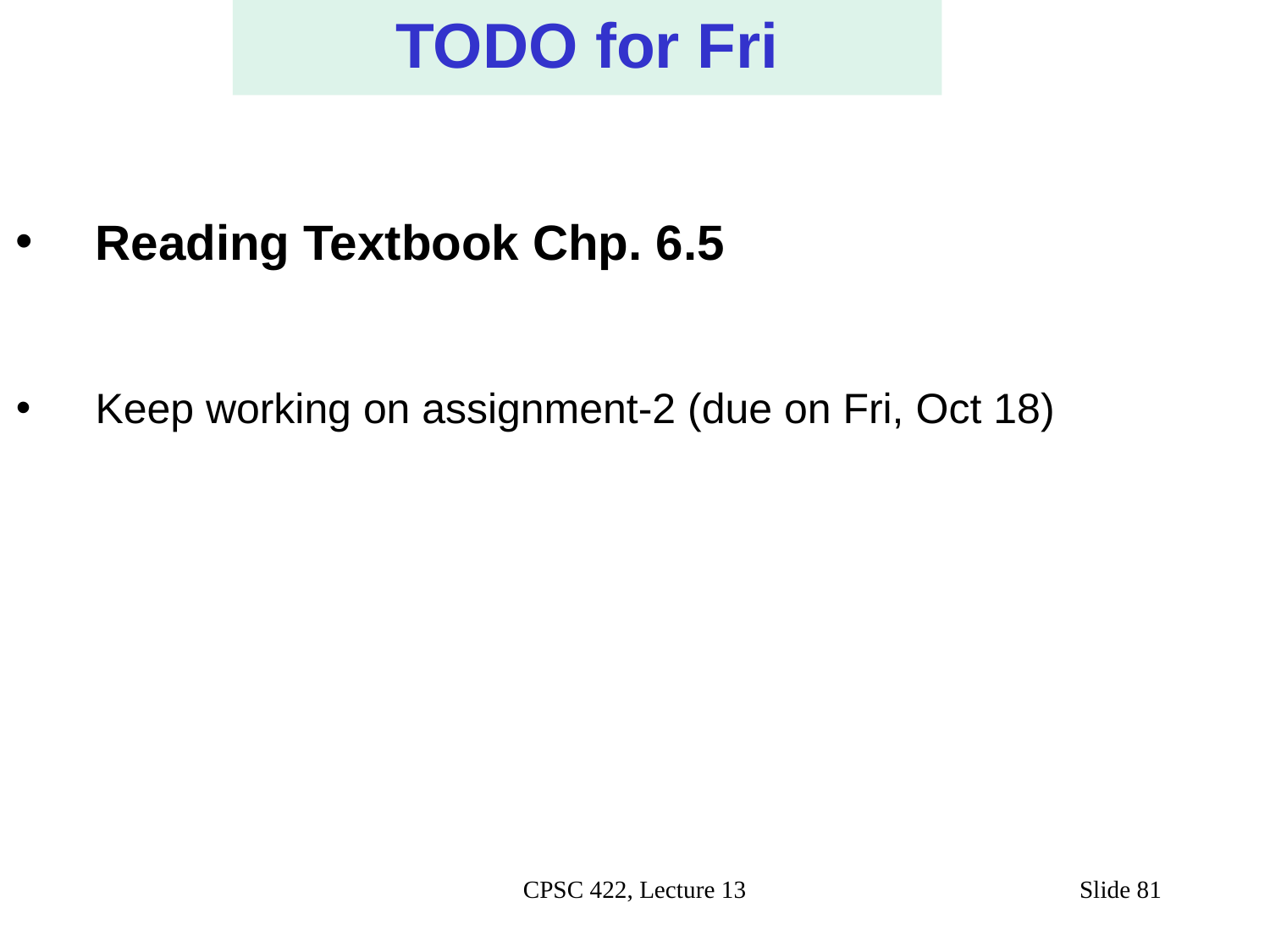

TODO for Fri

Reading Textbook Chp. 6.5

Keep working on assignment-2 (due on Fri, Oct 18)

#
CPSC 422, Lecture 13
Slide 81